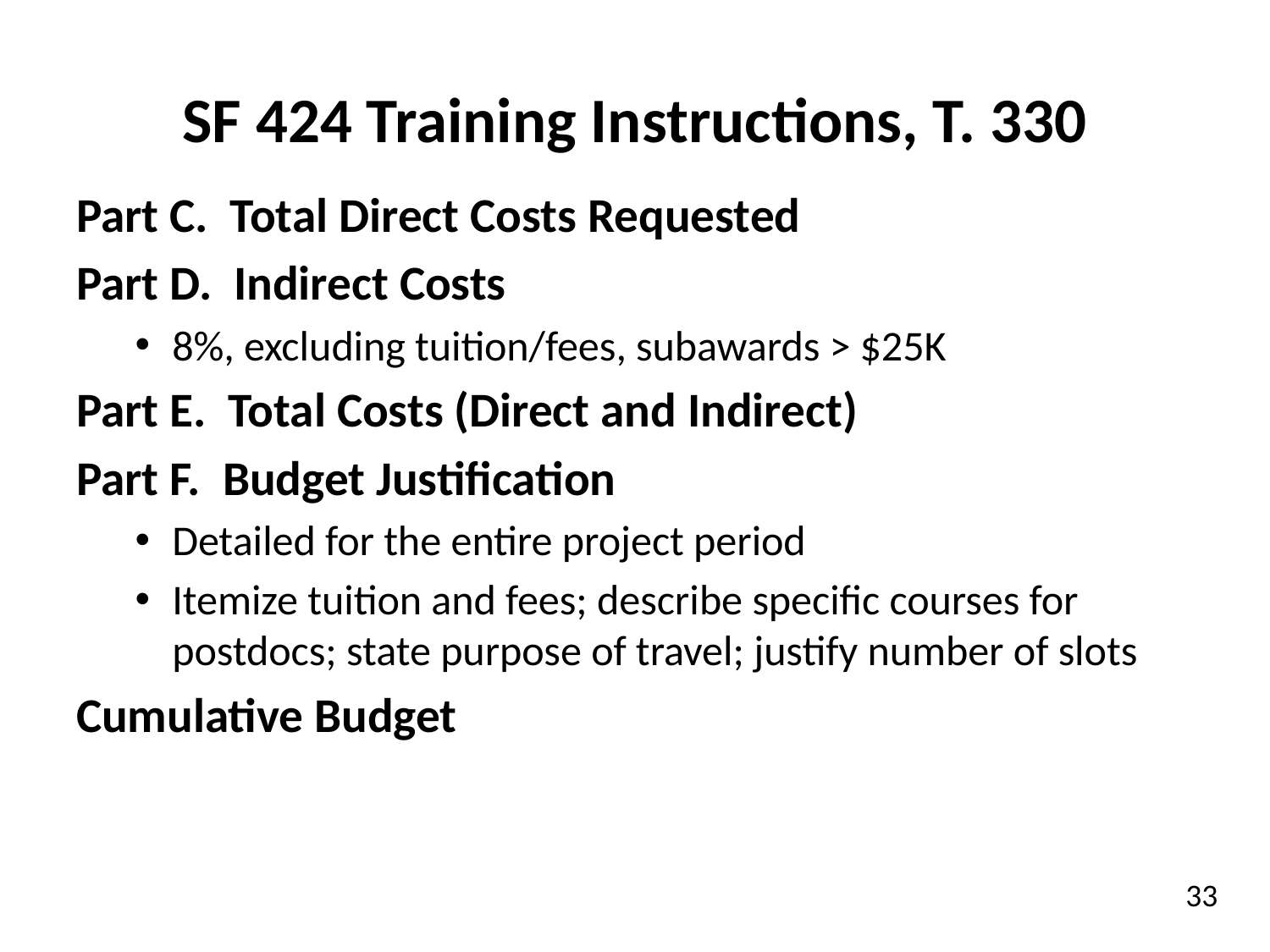

# SF 424 Training Instructions, T. 330
Part C.  Total Direct Costs Requested
Part D.  Indirect Costs
8%, excluding tuition/fees, subawards > $25K
Part E.  Total Costs (Direct and Indirect)
Part F.  Budget Justification
Detailed for the entire project period
Itemize tuition and fees; describe specific courses for postdocs; state purpose of travel; justify number of slots
Cumulative Budget

33